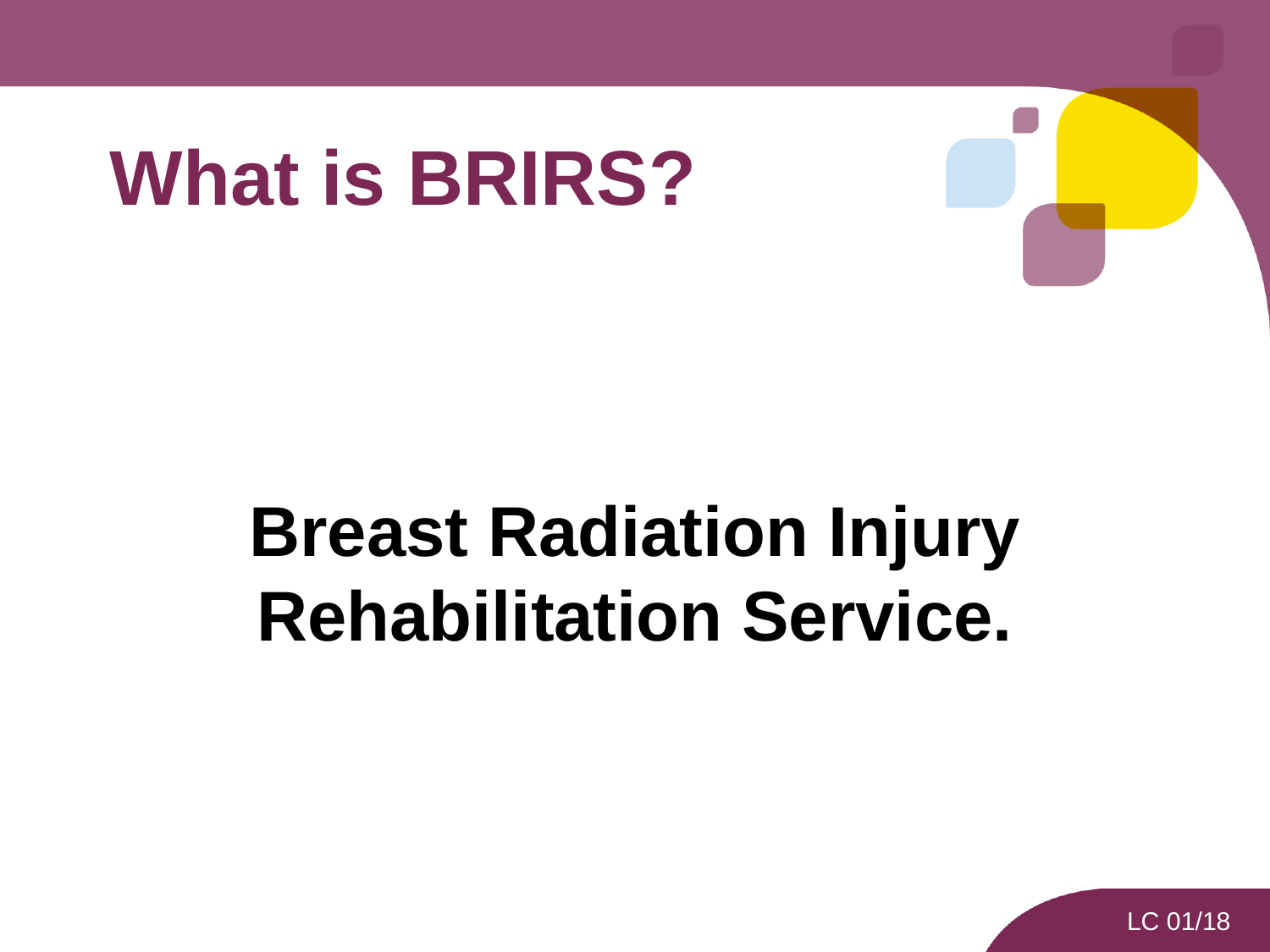

# What is BRIRS?

Breast Radiation Injury Rehabilitation Service.

LC 01/18